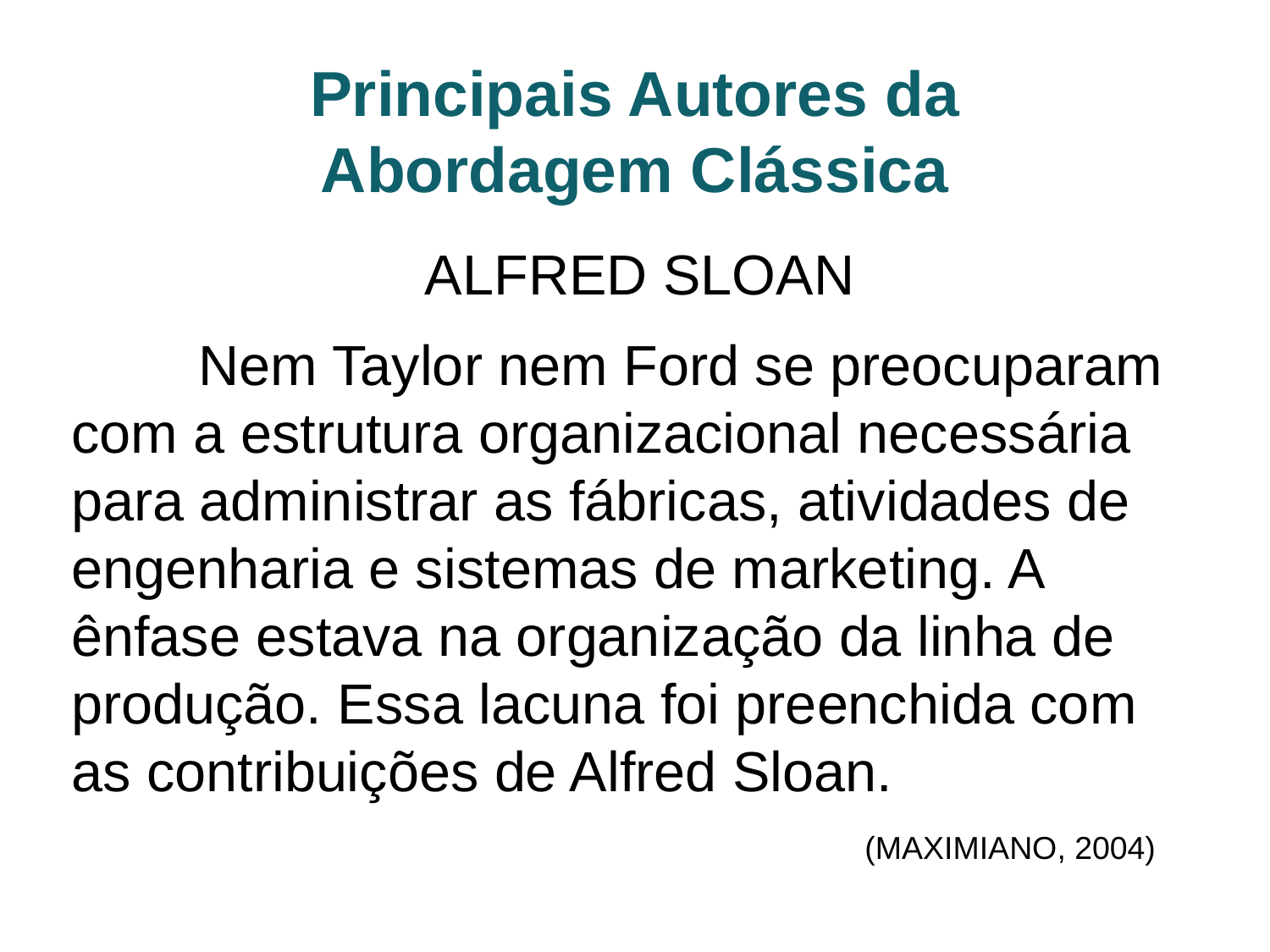

Principais Autores da Abordagem Clássica
ALFRED SLOAN
	Nem Taylor nem Ford se preocuparam com a estrutura organizacional necessária para administrar as fábricas, atividades de engenharia e sistemas de marketing. A ênfase estava na organização da linha de produção. Essa lacuna foi preenchida com as contribuições de Alfred Sloan. 								  (MAXIMIANO, 2004)